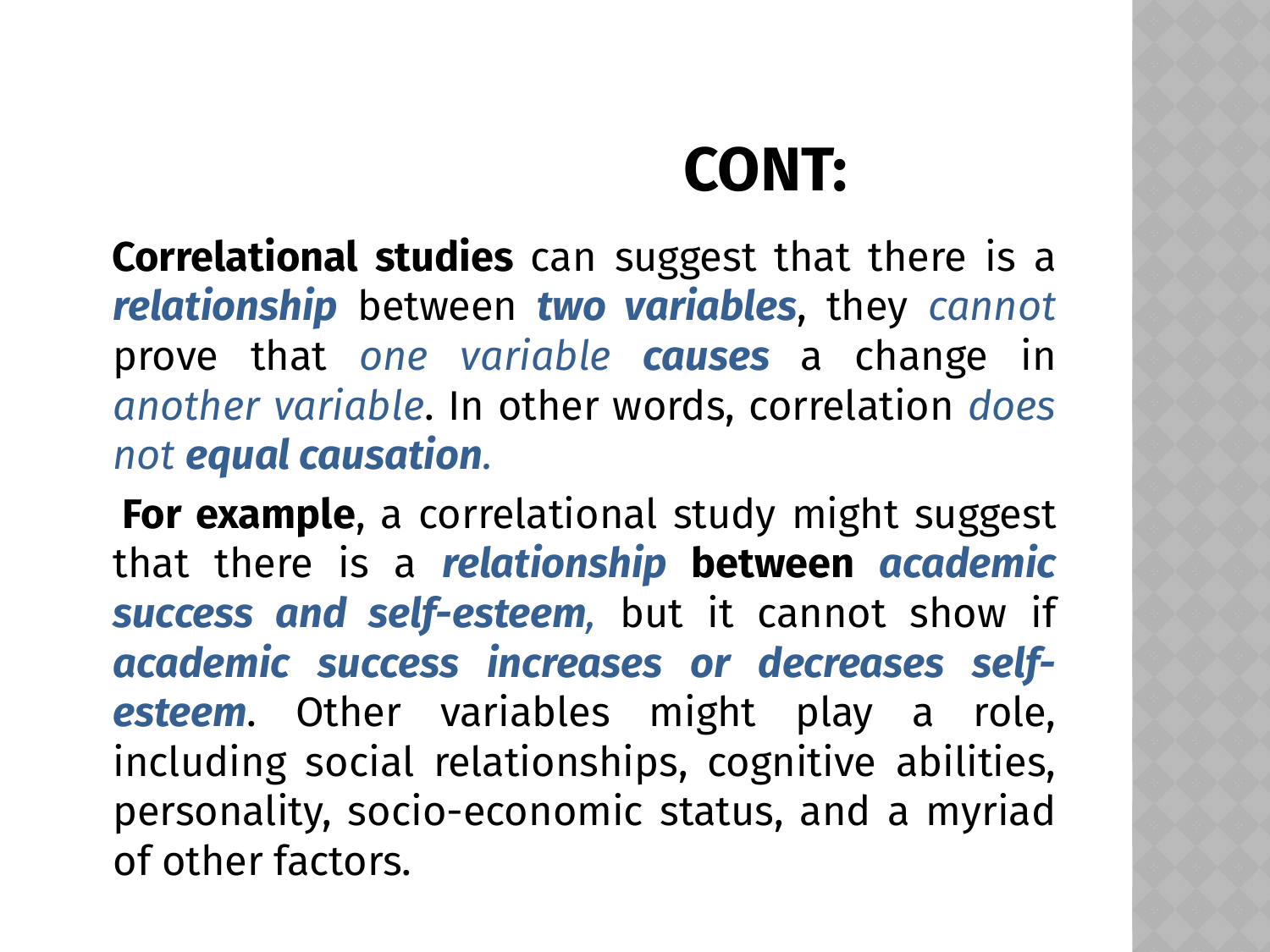

# Cont:
  Correlational studies can suggest that there is a relationship between two variables, they cannot prove that one variable causes a change in another variable. In other words, correlation does not equal causation.
   For example, a correlational study might suggest that there is a relationship between academic success and self-esteem, but it cannot show if academic success increases or decreases self-esteem. Other variables might play a role, including social relationships, cognitive abilities, personality, socio-economic status, and a myriad of other factors.